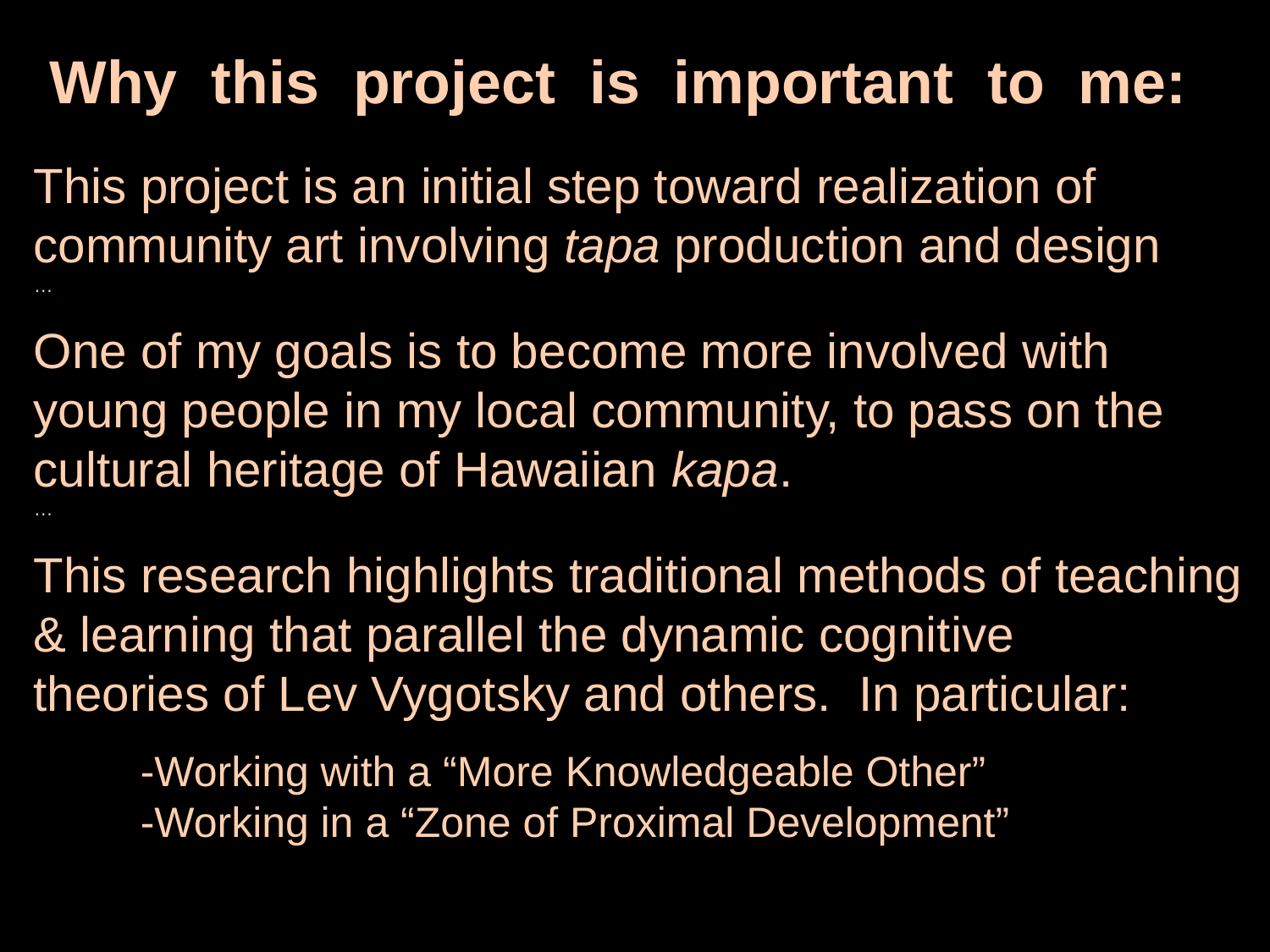

# Why  this  project  is  important  to  me:
This project is an initial step toward realization of community art involving tapa production and design
…

One of my goals is to become more involved with young people in my local community, to pass on the cultural heritage of Hawaiian kapa.
…

This research highlights traditional methods of teaching & learning that parallel the dynamic cognitive
theories of Lev Vygotsky and others.  In particular:

         -Working with a “More Knowledgeable Other”
         -Working in a “Zone of Proximal Development”